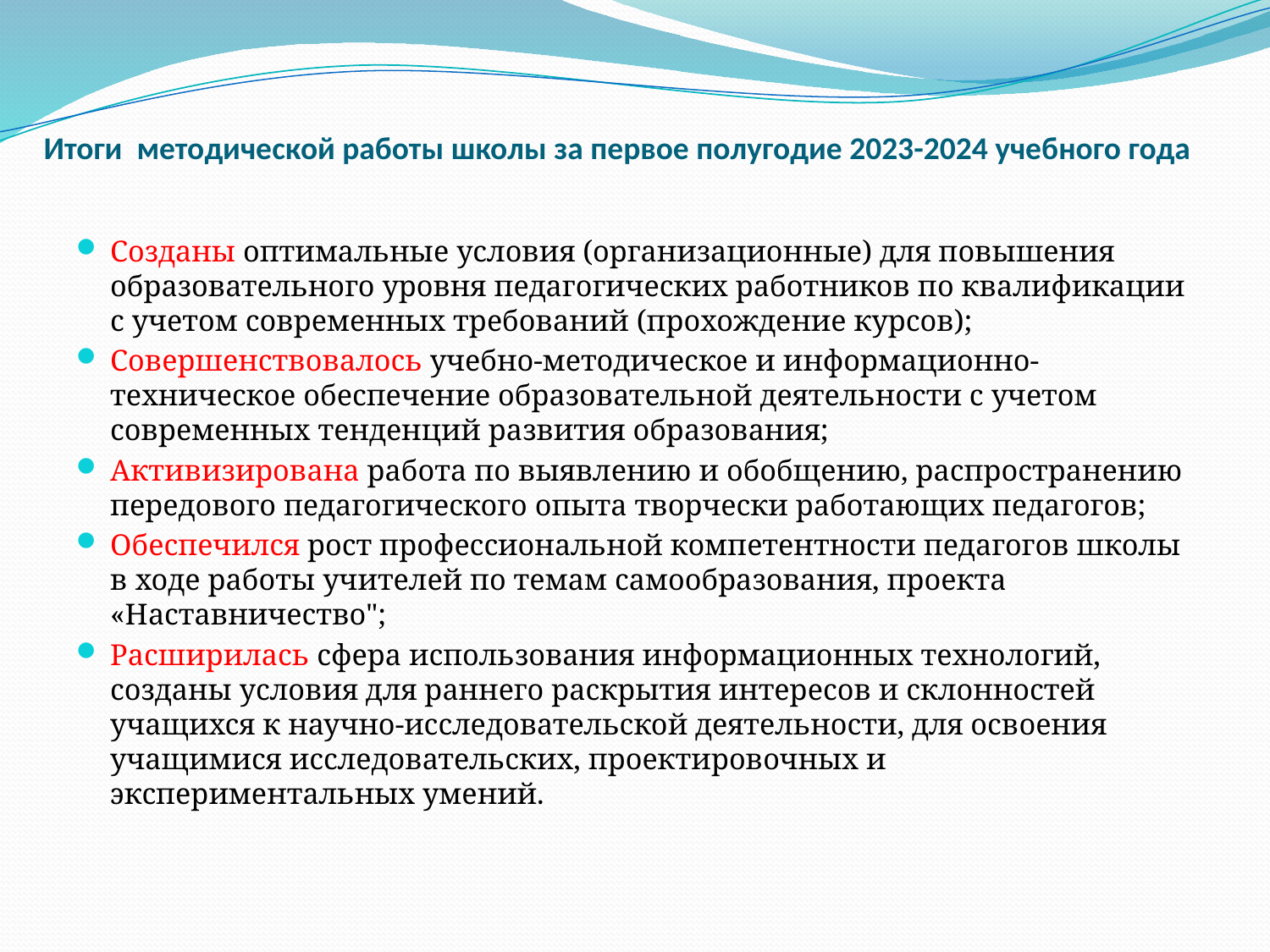

# Итоги  методической работы школы за первое полугодие 2023-2024 учебного года

Созданы оптимальные условия (организационные) для повышения образовательного уровня педагогических работников по квалификации с учетом современных требований (прохождение курсов);
Совершенствовалось учебно-методическое и информационно-техническое обеспечение образовательной деятельности с учетом современных тенденций развития образования;
Активизирована работа по выявлению и обобщению, распространению передового педагогического опыта творчески работающих педагогов;
Обеспечился рост профессиональной компетентности педагогов школы в ходе работы учителей по темам самообразования, проекта «Наставничество";
Расширилась сфера использования информационных технологий, созданы условия для раннего раскрытия интересов и склонностей учащихся к научно-исследовательской деятельности, для освоения учащимися исследовательских, проектировочных и экспериментальных умений.